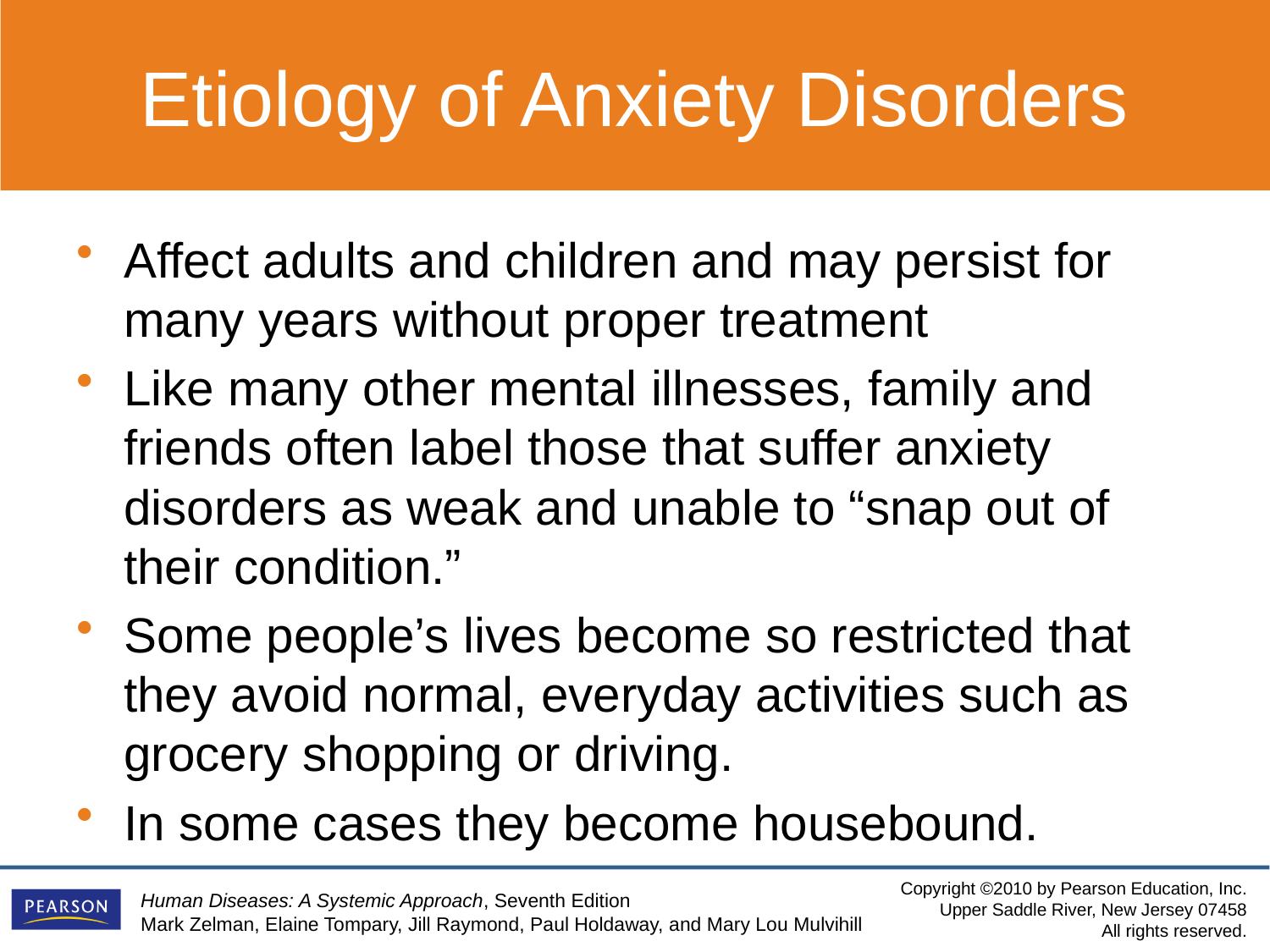

Etiology of Anxiety Disorders
Affect adults and children and may persist for many years without proper treatment
Like many other mental illnesses, family and friends often label those that suffer anxiety disorders as weak and unable to “snap out of their condition.”
Some people’s lives become so restricted that they avoid normal, everyday activities such as grocery shopping or driving.
In some cases they become housebound.